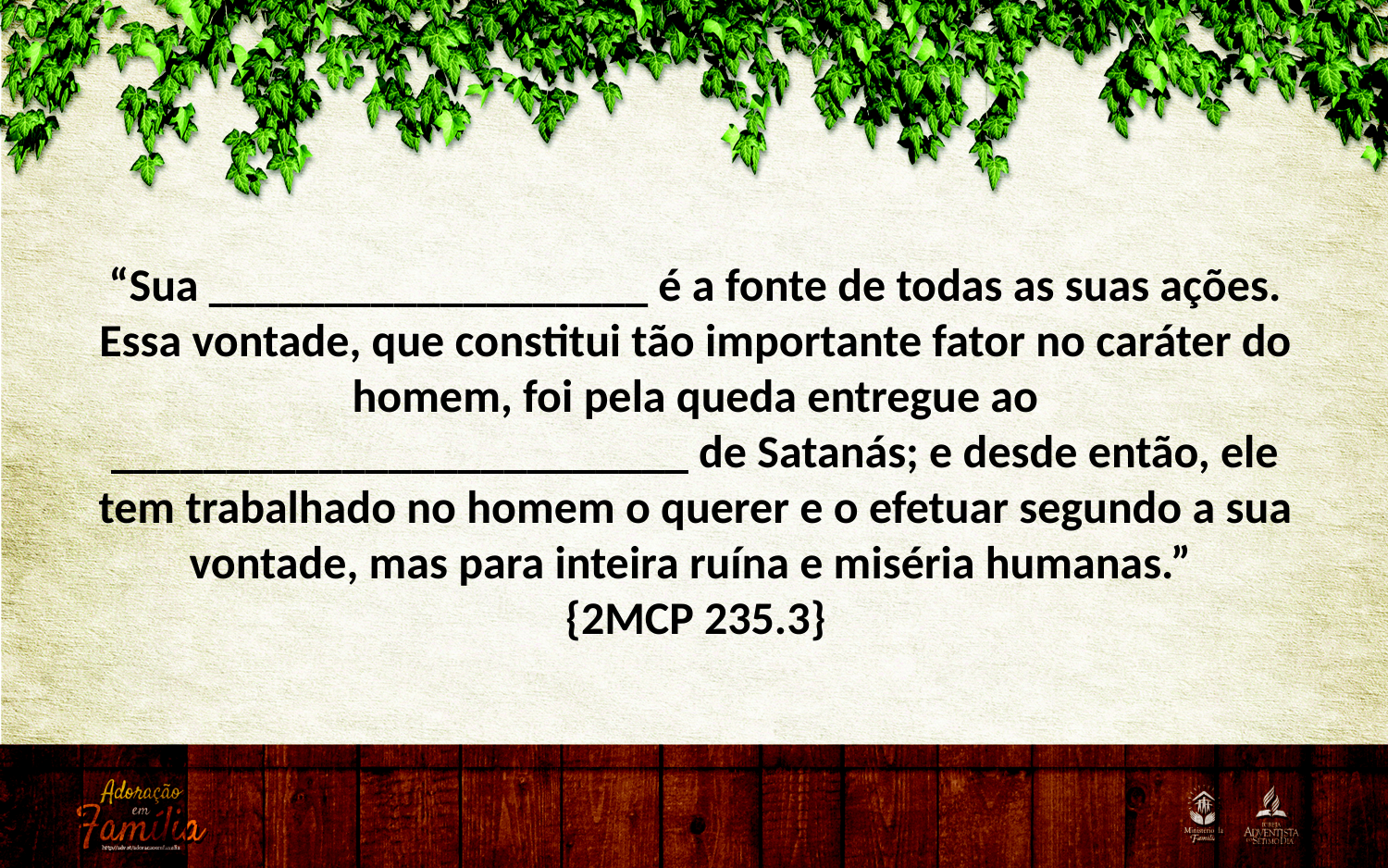

“Sua ___________________ é a fonte de todas as suas ações. Essa vontade, que constitui tão importante fator no caráter do homem, foi pela queda entregue ao _________________________ de Satanás; e desde então, ele tem trabalhado no homem o querer e o efetuar segundo a sua vontade, mas para inteira ruína e miséria humanas.”
 {2MCP 235.3}